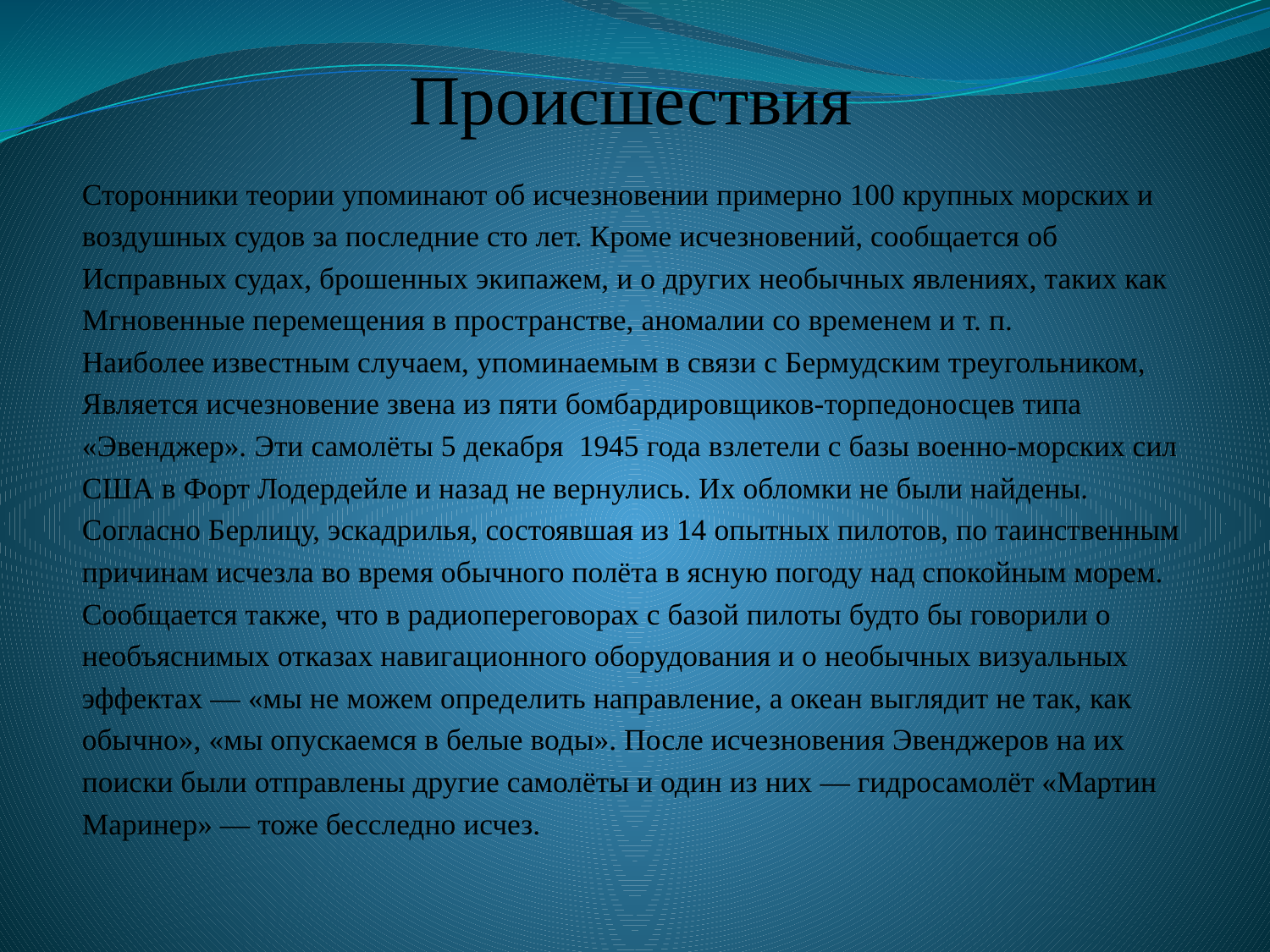

# Происшествия
Сторонники теории упоминают об исчезновении примерно 100 крупных морских и
воздушных судов за последние сто лет. Кроме исчезновений, сообщается об
Исправных судах, брошенных экипажем, и о других необычных явлениях, таких как
Мгновенные перемещения в пространстве, аномалии со временем и т. п.
Наиболее известным случаем, упоминаемым в связи с Бермудским треугольником,
Является исчезновение звена из пяти бомбардировщиков-торпедоносцев типа
«Эвенджер». Эти самолёты 5 декабря  1945 года взлетели с базы военно-морских сил
США в Форт Лодердейле и назад не вернулись. Их обломки не были найдены.
Согласно Берлицу, эскадрилья, состоявшая из 14 опытных пилотов, по таинственным
причинам исчезла во время обычного полёта в ясную погоду над спокойным морем.
Сообщается также, что в радиопереговорах с базой пилоты будто бы говорили о
необъяснимых отказах навигационного оборудования и о необычных визуальных
эффектах — «мы не можем определить направление, а океан выглядит не так, как
обычно», «мы опускаемся в белые воды». После исчезновения Эвенджеров на их
поиски были отправлены другие самолёты и один из них — гидросамолёт «Мартин
Маринер» — тоже бесследно исчез.